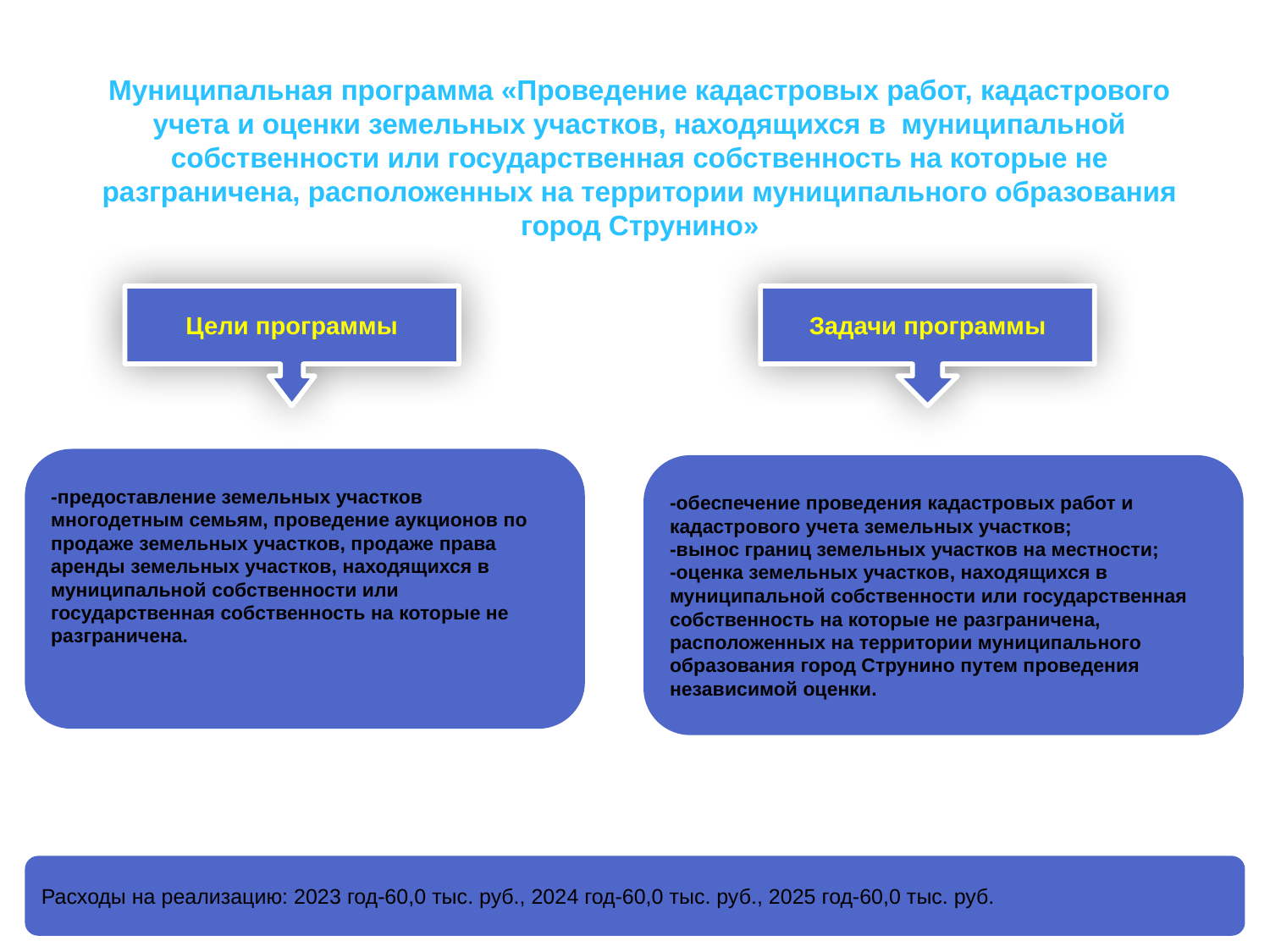

Муниципальная программа «Проведение кадастровых работ, кадастрового учета и оценки земельных участков, находящихся в  муниципальной собственности или государственная собственность на которые не разграничена, расположенных на территории муниципального образования город Струнино»
Цели программы
Задачи программы
-предоставление земельных участков многодетным семьям, проведение аукционов по продаже земельных участков, продаже права аренды земельных участков, находящихся в муниципальной собственности или  государственная собственность на которые не разграничена.

-обеспечение проведения кадастровых работ и кадастрового учета земельных участков;
-вынос границ земельных участков на местности;
-оценка земельных участков, находящихся в муниципальной собственности или государственная собственность на которые не разграничена, расположенных на территории муниципального образования город Струнино путем проведения независимой оценки.
Расходы на реализацию: 2023 год-60,0 тыс. руб., 2024 год-60,0 тыс. руб., 2025 год-60,0 тыс. руб.